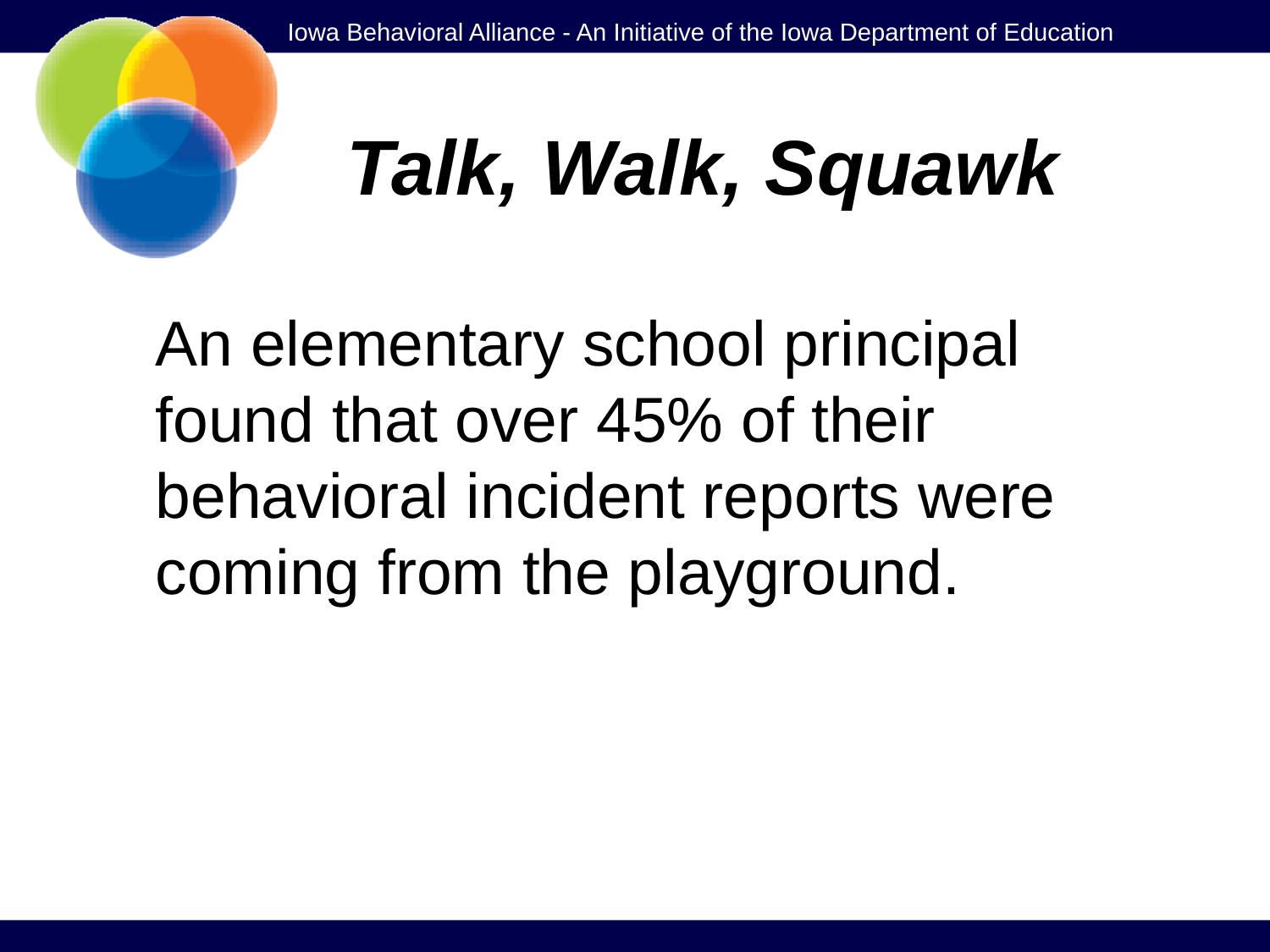

# Talk, Walk, Squawk
	An elementary school principal found that over 45% of their behavioral incident reports were coming from the playground.